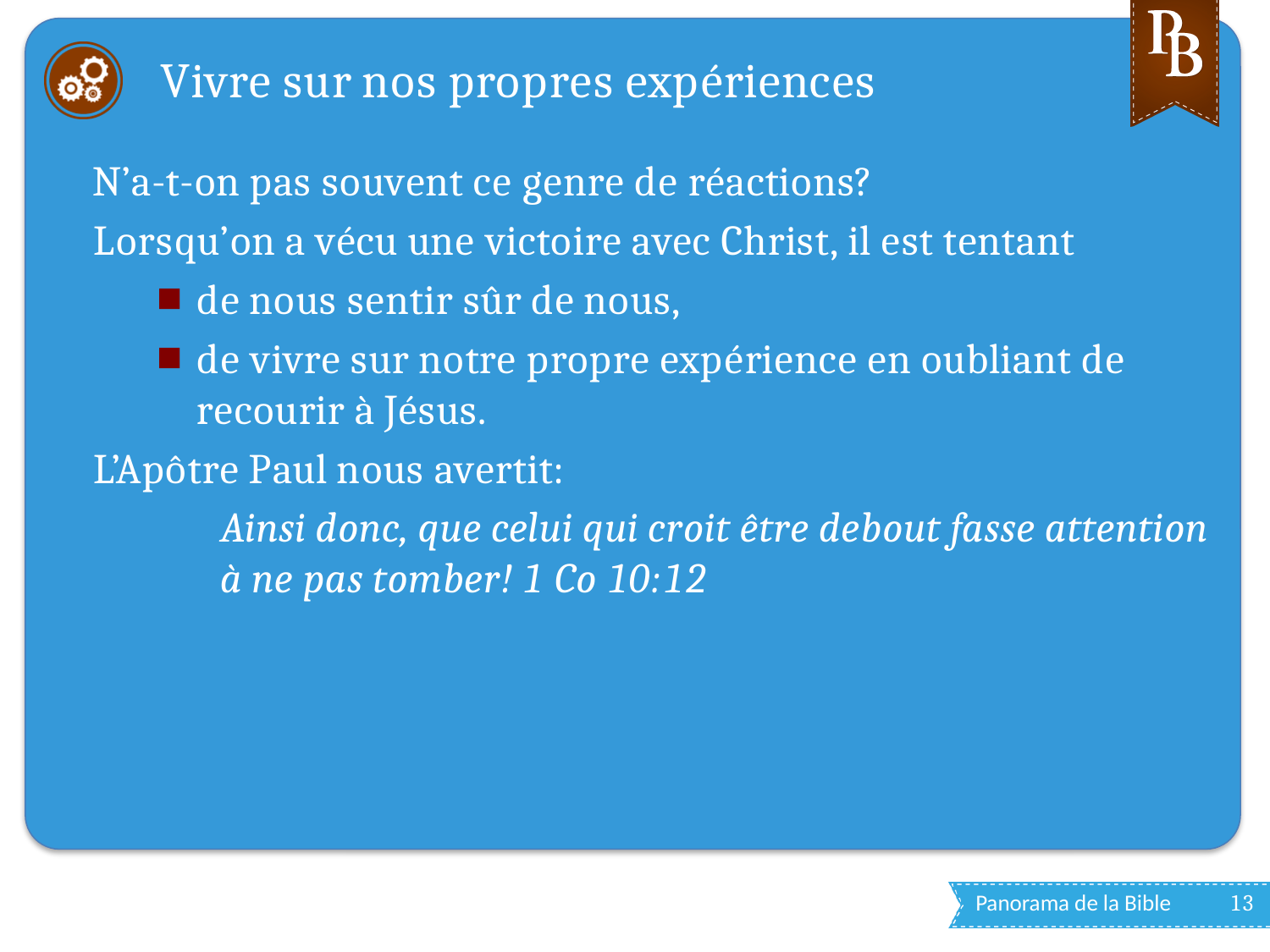

# Vivre sur nos propres expériences
N’a-t-on pas souvent ce genre de réactions?
Lorsqu’on a vécu une victoire avec Christ, il est tentant
de nous sentir sûr de nous,
de vivre sur notre propre expérience en oubliant de recourir à Jésus.
L’Apôtre Paul nous avertit:
Ainsi donc, que celui qui croit être debout fasse attention à ne pas tomber! 1 Co 10:12